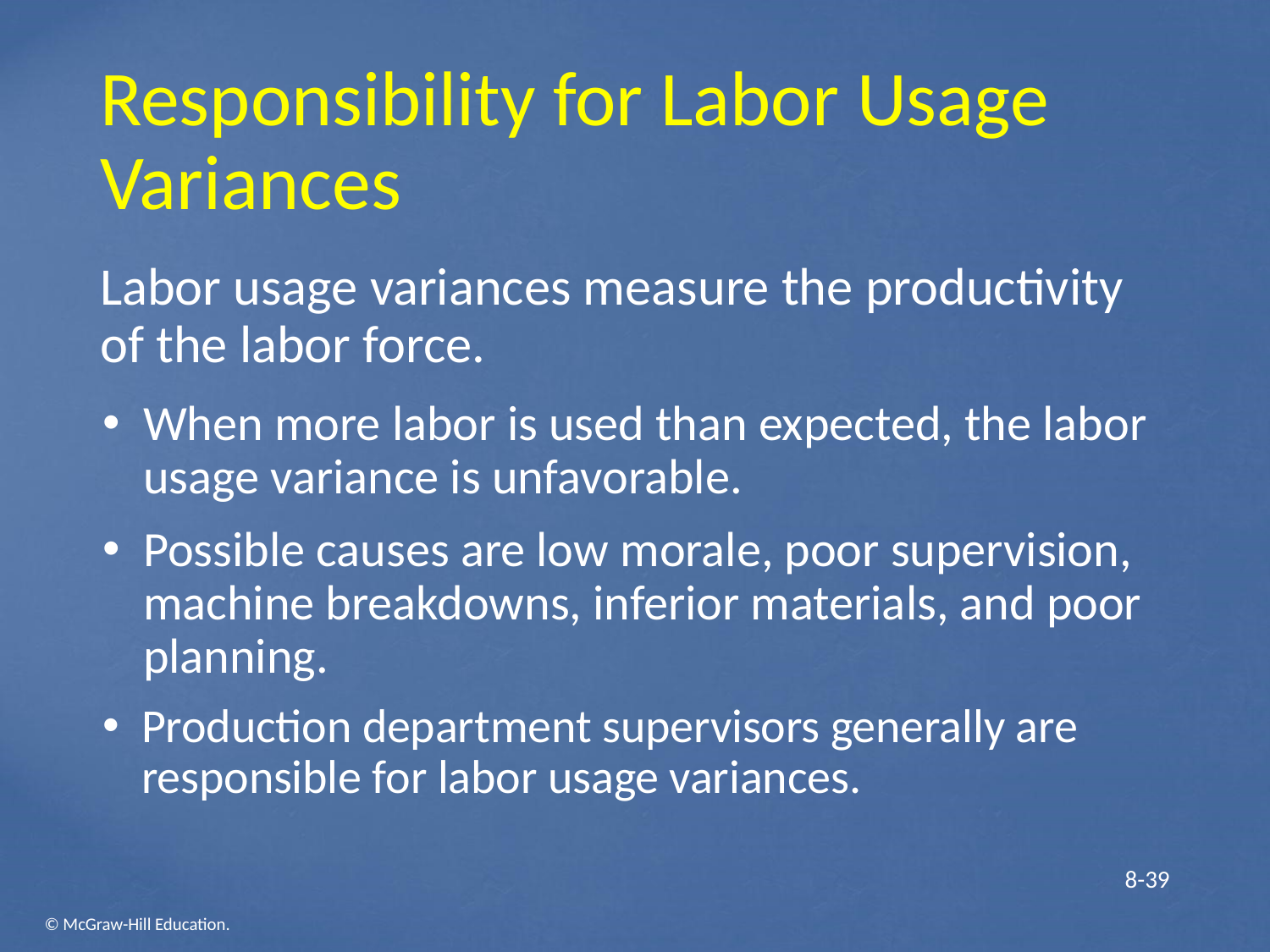

# Responsibility for Labor Usage Variances
Labor usage variances measure the productivity of the labor force.
When more labor is used than expected, the labor usage variance is unfavorable.
Possible causes are low morale, poor supervision, machine breakdowns, inferior materials, and poor planning.
Production department supervisors generally are responsible for labor usage variances.
 8-39